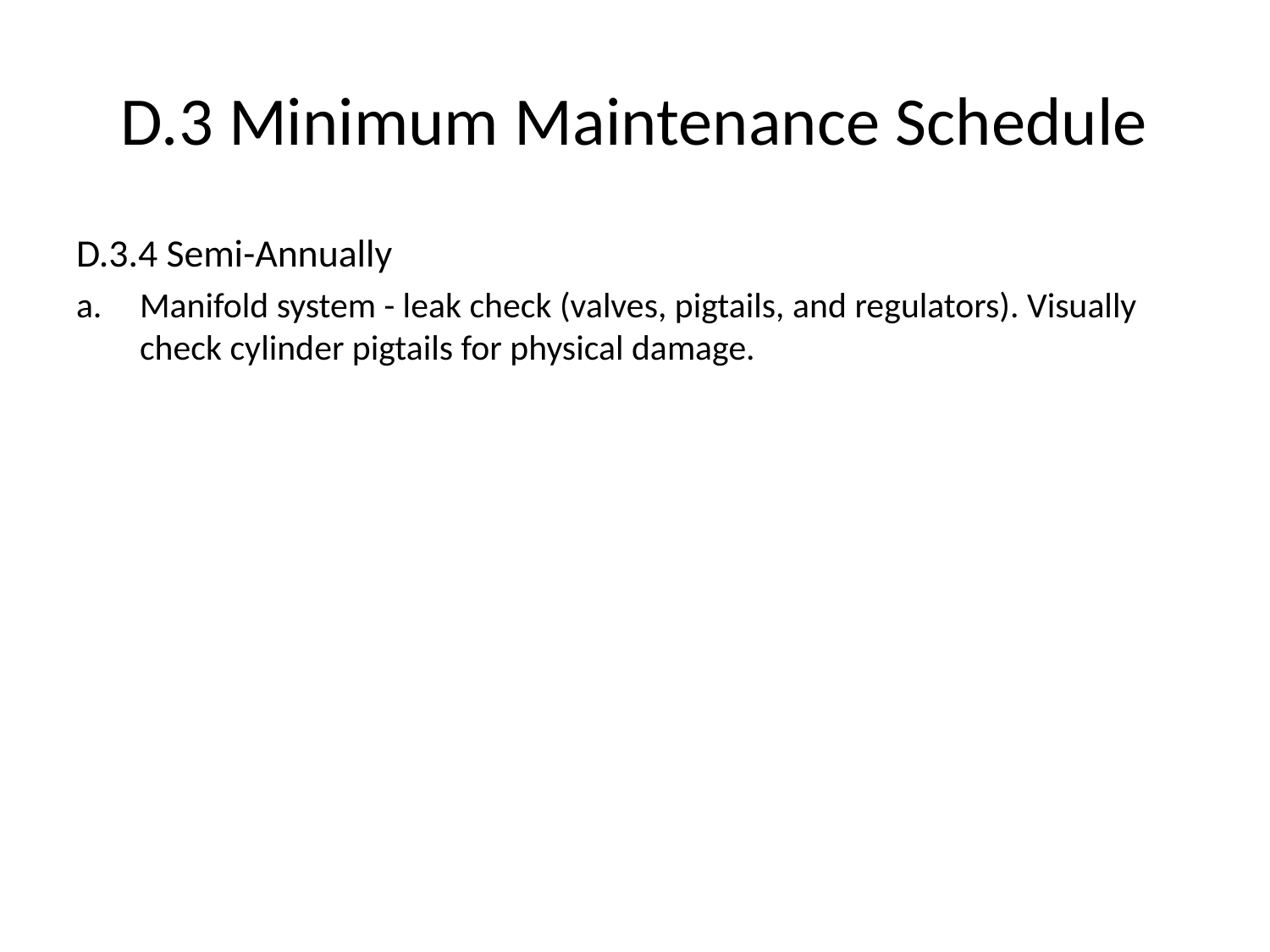

# D.3 Minimum Maintenance Schedule
D.3.4 Semi-Annually
Manifold system - leak check (valves, pigtails, and regulators). Visually check cylinder pigtails for physical damage.